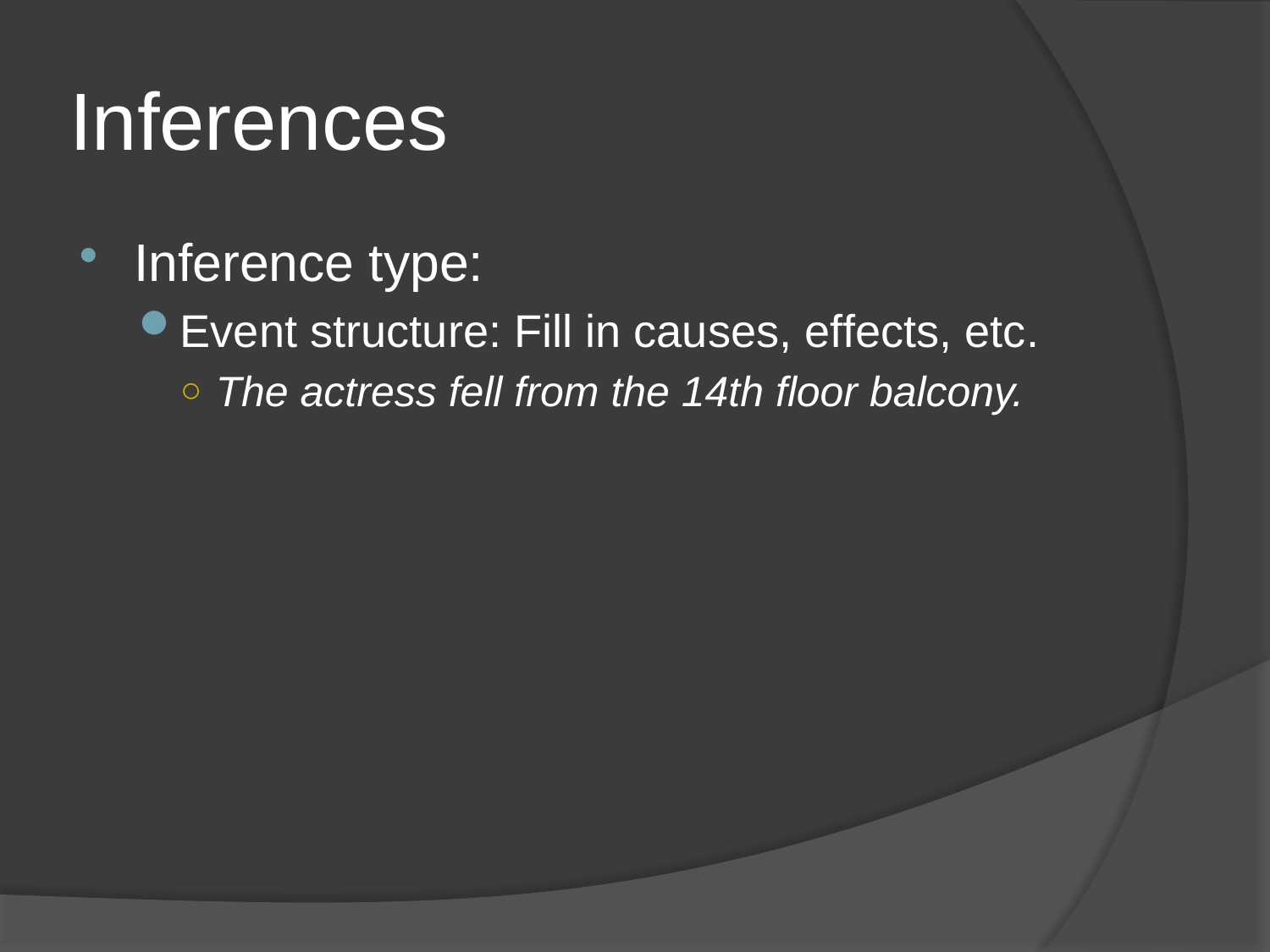

# Inferences
Inference type:
Event structure: Fill in causes, effects, etc.
The actress fell from the 14th floor balcony.